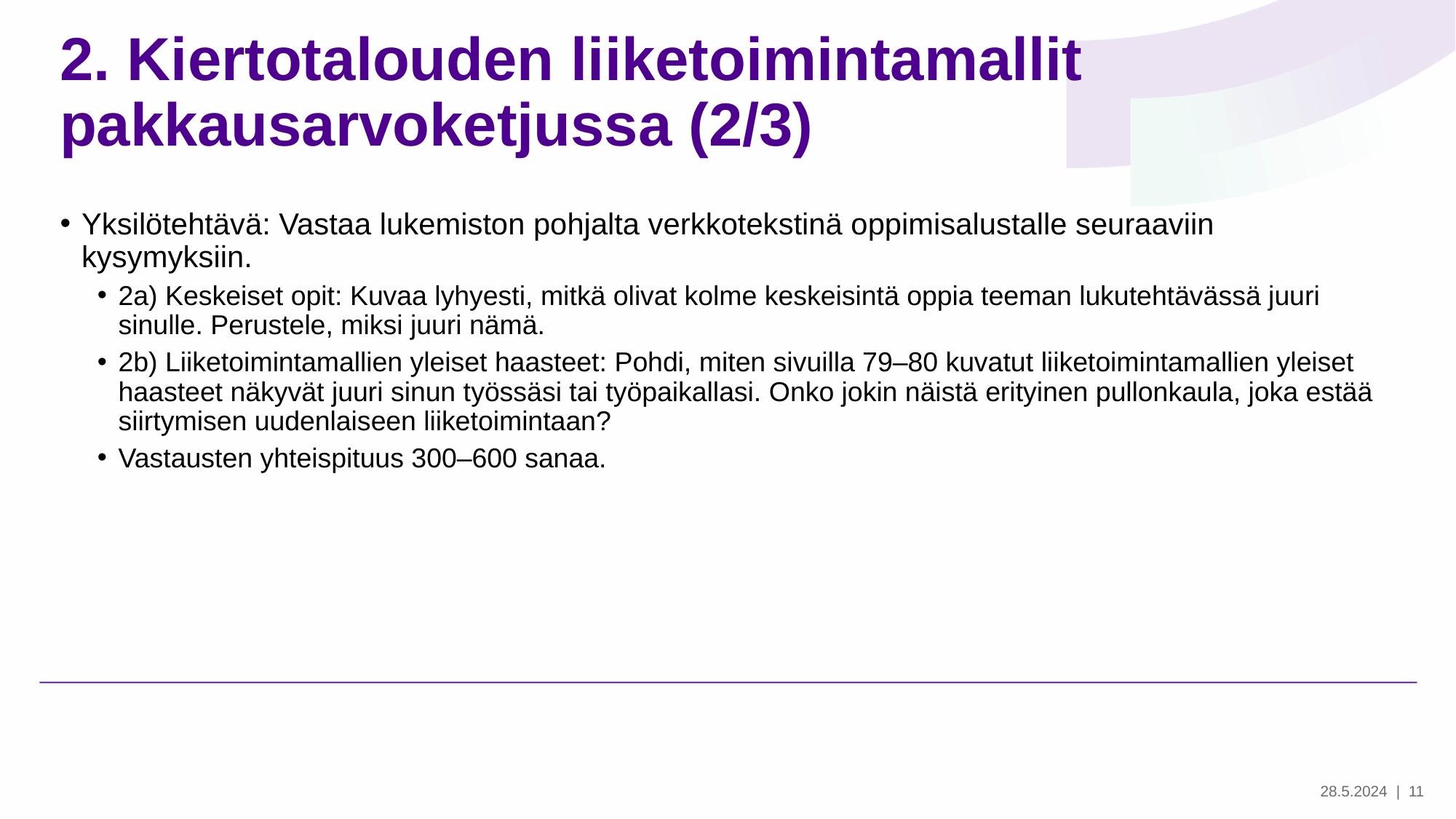

# 2. Kiertotalouden liiketoimintamallit pakkausarvoketjussa (2/3)
Yksilötehtävä: Vastaa lukemiston pohjalta verkkotekstinä oppimisalustalle seuraaviin kysymyksiin.
2a) Keskeiset opit: Kuvaa lyhyesti, mitkä olivat kolme keskeisintä oppia teeman lukutehtävässä juuri sinulle. Perustele, miksi juuri nämä.
2b) Liiketoimintamallien yleiset haasteet: Pohdi, miten sivuilla 79–80 kuvatut liiketoimintamallien yleiset haasteet näkyvät juuri sinun työssäsi tai työpaikallasi. Onko jokin näistä erityinen pullonkaula, joka estää siirtymisen uudenlaiseen liiketoimintaan?
Vastausten yhteispituus 300–600 sanaa.

28.5.2024
|  11